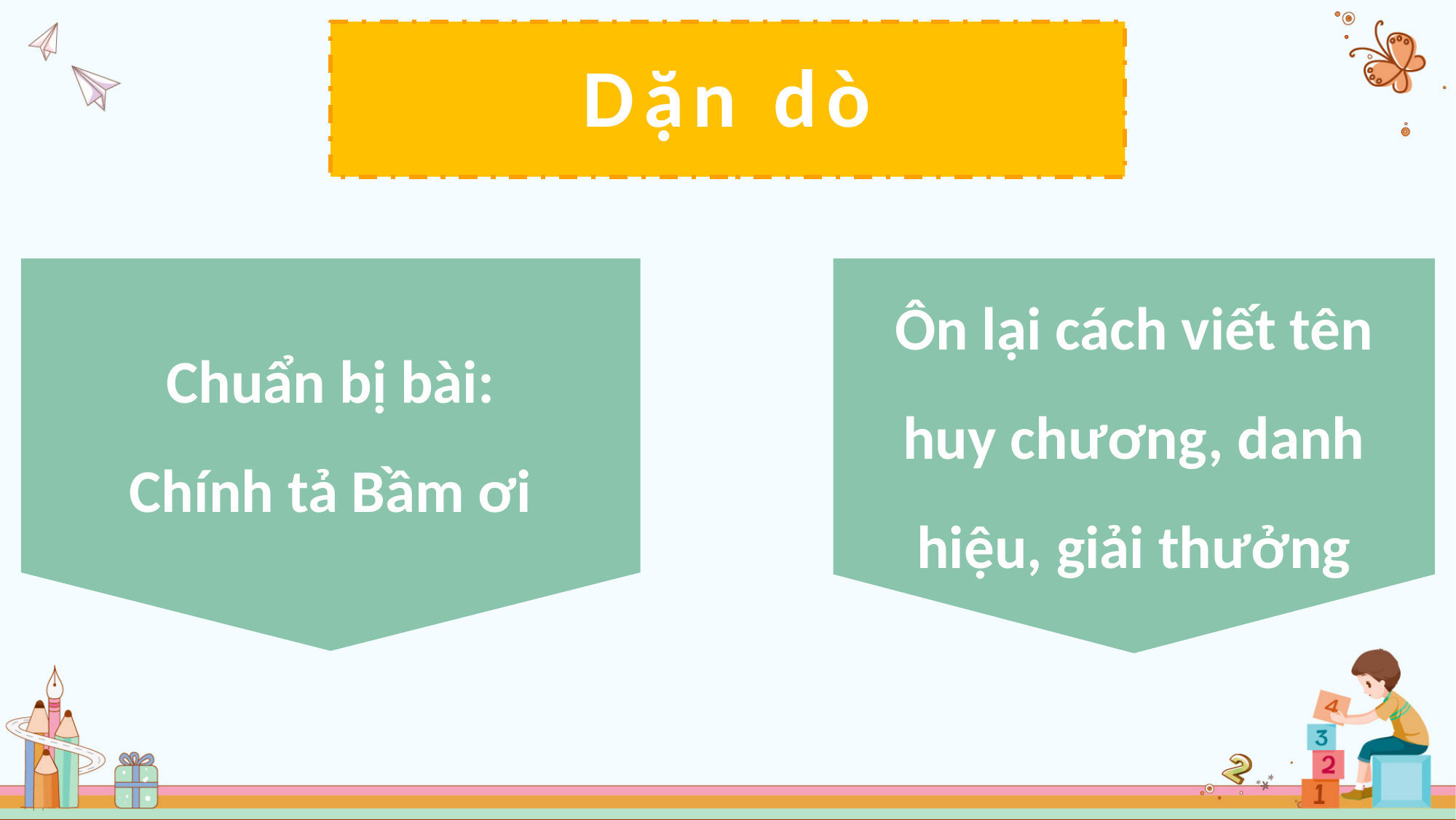

Dặn dò

Chuẩn bị bài:
Chính tả Bầm ơi
Ôn lại cách viết tên huy chương, danh hiệu, giải thưởng